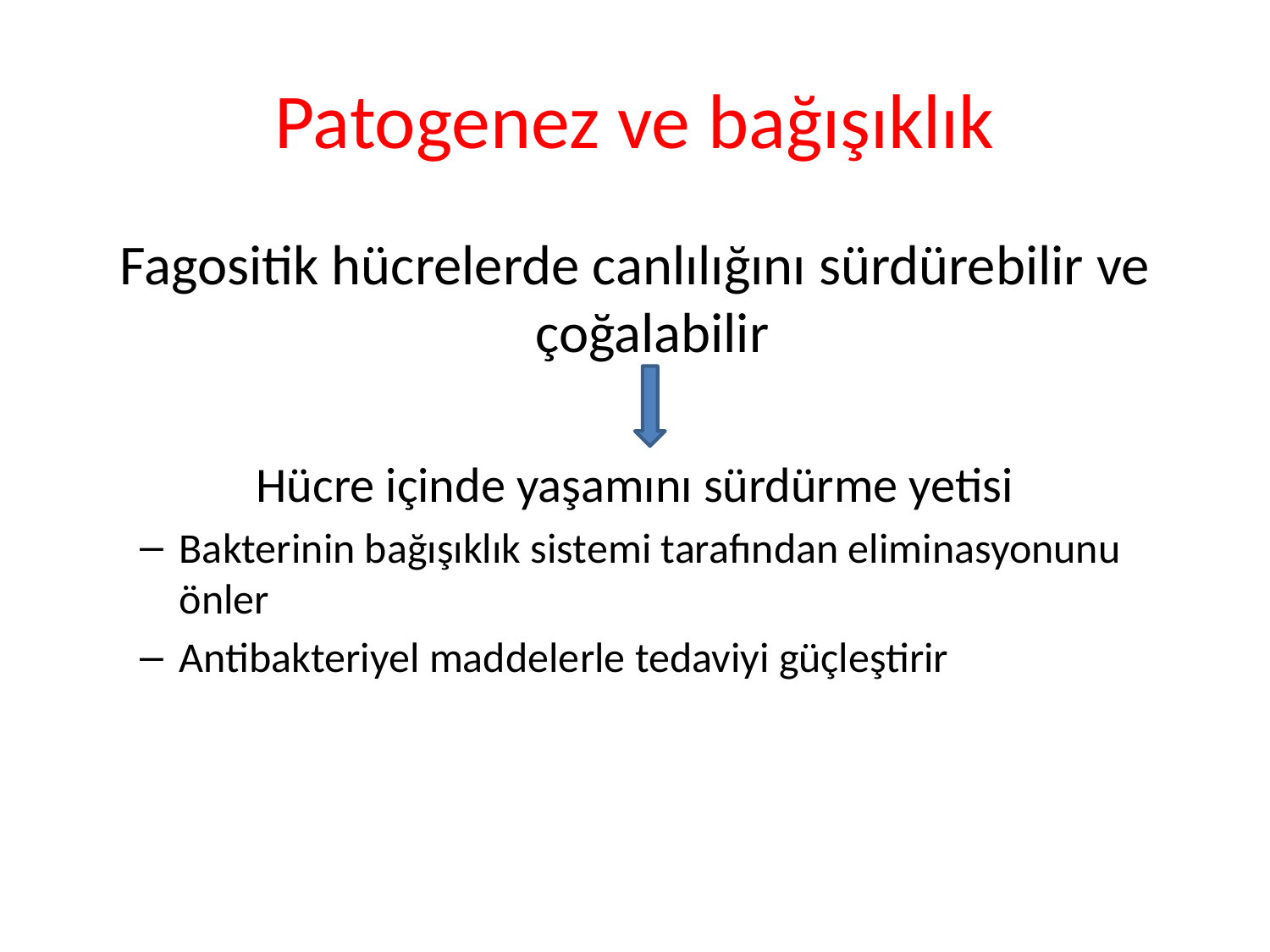

# Patogenez ve bağışıklık
Fagositik hücrelerde canlılığını sürdürebilir ve çoğalabilir

Hücre içinde yaşamını sürdürme yetisi
Bakterinin bağışıklık sistemi tarafından eliminasyonunu önler
Antibakteriyel maddelerle tedaviyi güçleştirir